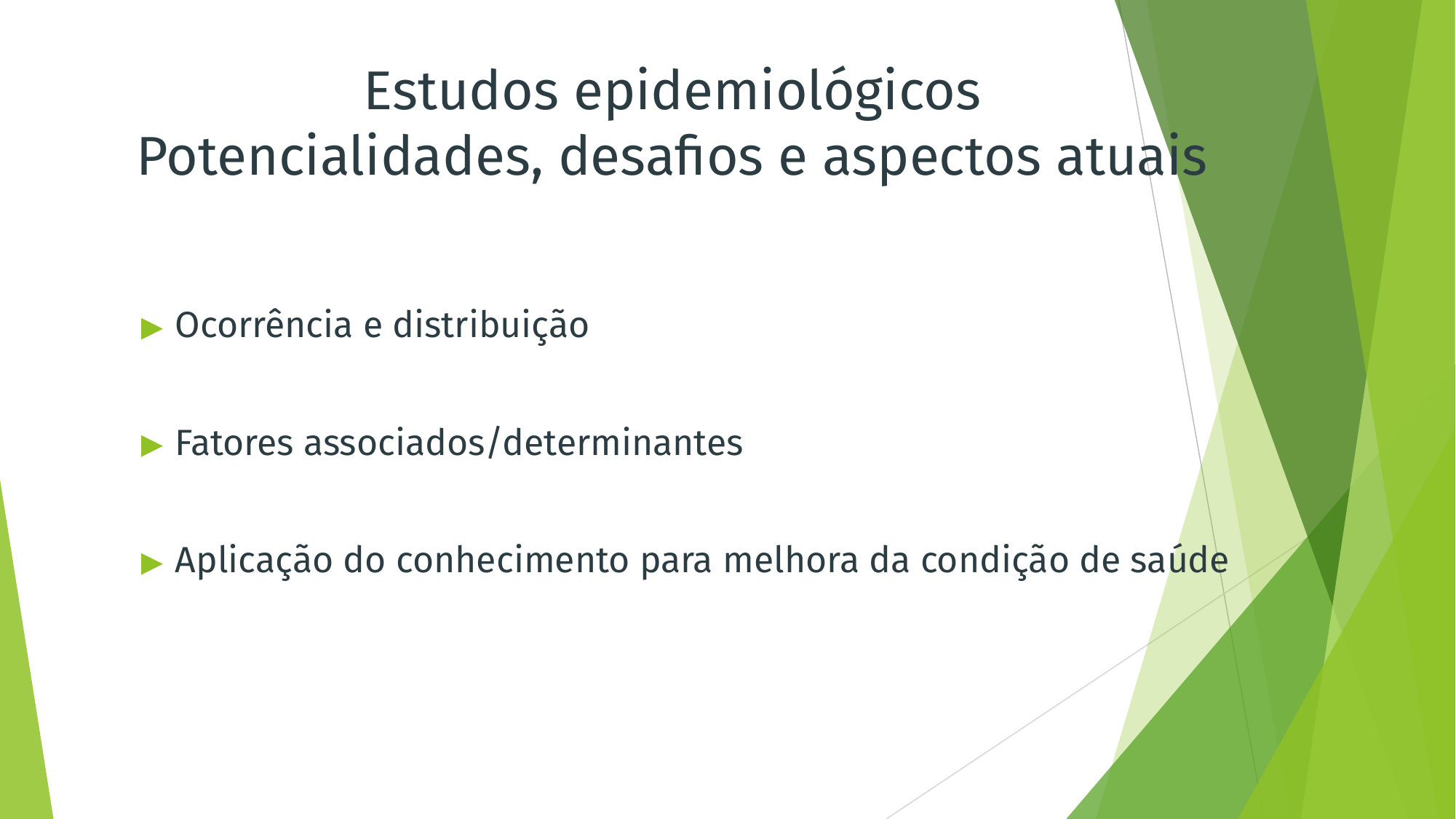

# Estudos epidemiológicos Potencialidades, desafios e aspectos atuais
Ocorrência e distribuição

Fatores associados/determinantes

Aplicação do conhecimento para melhora da condição de saúde